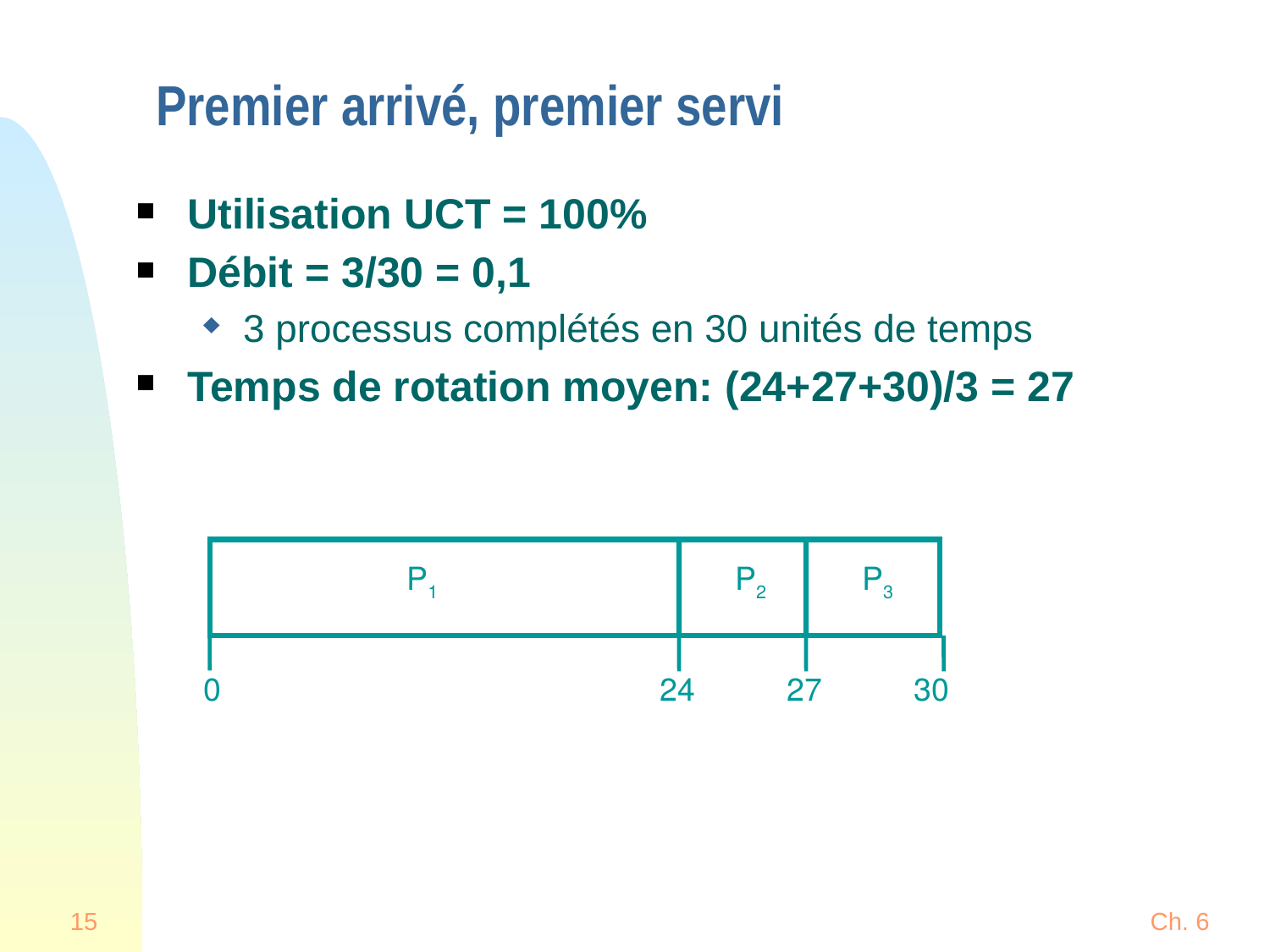

# Premier arrivé, premier servi
Utilisation UCT = 100%
Débit = 3/30 = 0,1
3 processus complétés en 30 unités de temps
Temps de rotation moyen: (24+27+30)/3 = 27

P1
P2
P3

0
24
27
30
15
Ch. 6